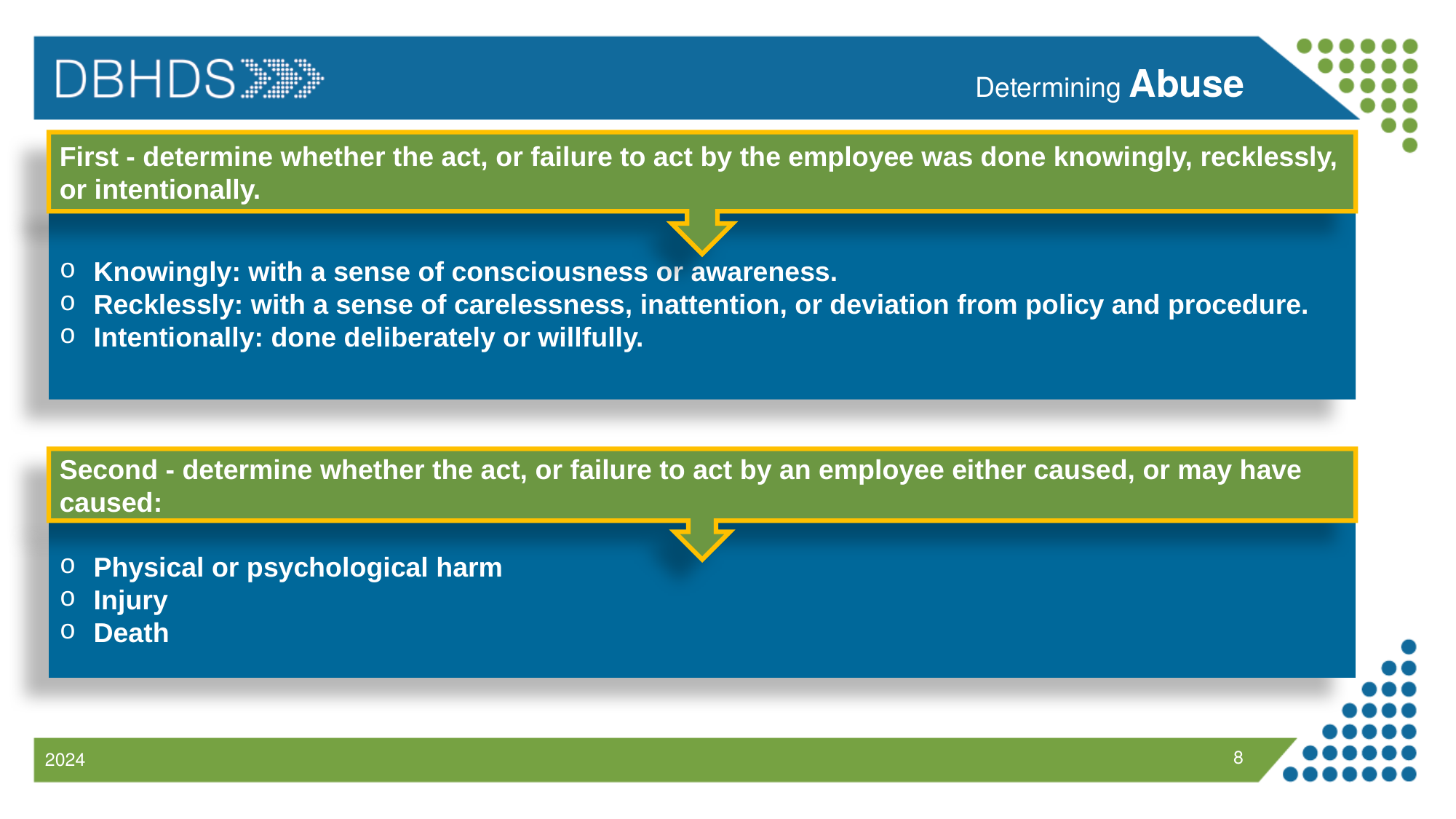

Determining Abuse
First - determine whether the act, or failure to act by the employee was done knowingly, recklessly, or intentionally.
Knowingly: with a sense of consciousness or awareness.
Recklessly: with a sense of carelessness, inattention, or deviation from policy and procedure.
Intentionally: done deliberately or willfully.
Second - determine whether the act, or failure to act by an employee either caused, or may have caused:
Physical or psychological harm
Injury
Death
8
2024